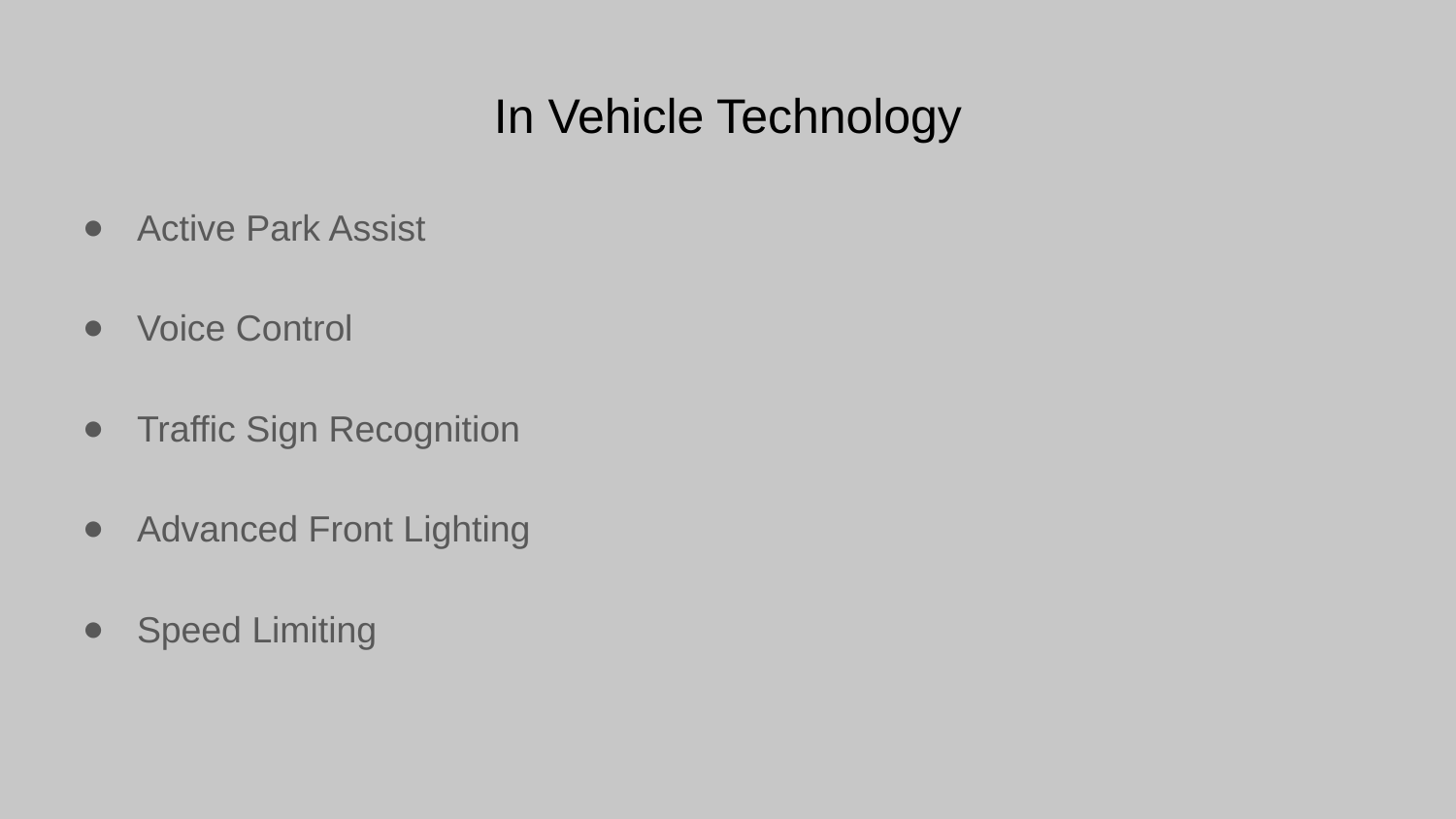

# In Vehicle Technology
Active Park Assist

Voice Control

Traffic Sign Recognition

Advanced Front Lighting

Speed Limiting